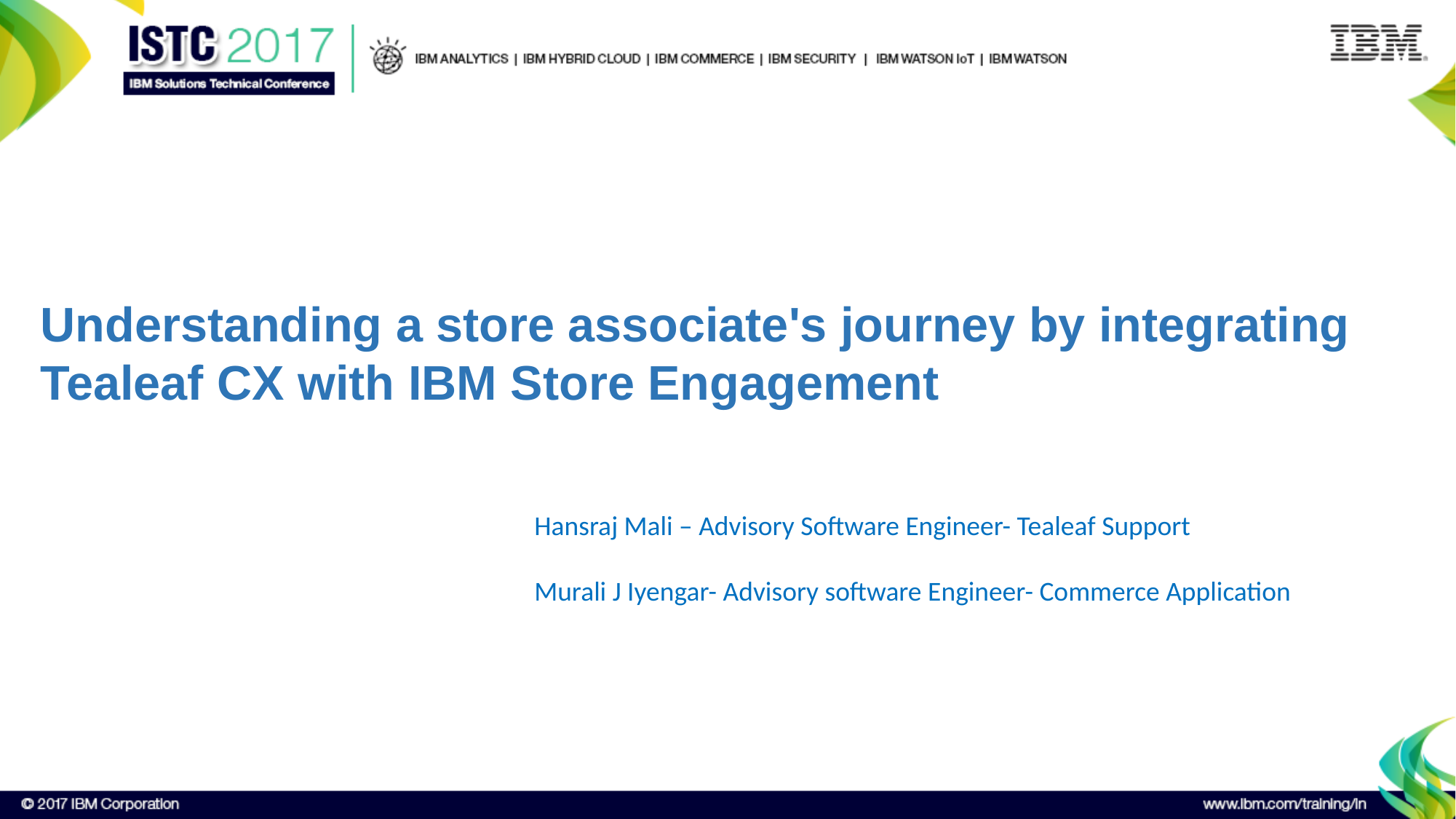

Understanding a store associate's journey by integrating Tealeaf CX with IBM Store Engagement
Hansraj Mali – Advisory Software Engineer- Tealeaf Support

Murali J Iyengar- Advisory software Engineer- Commerce Application